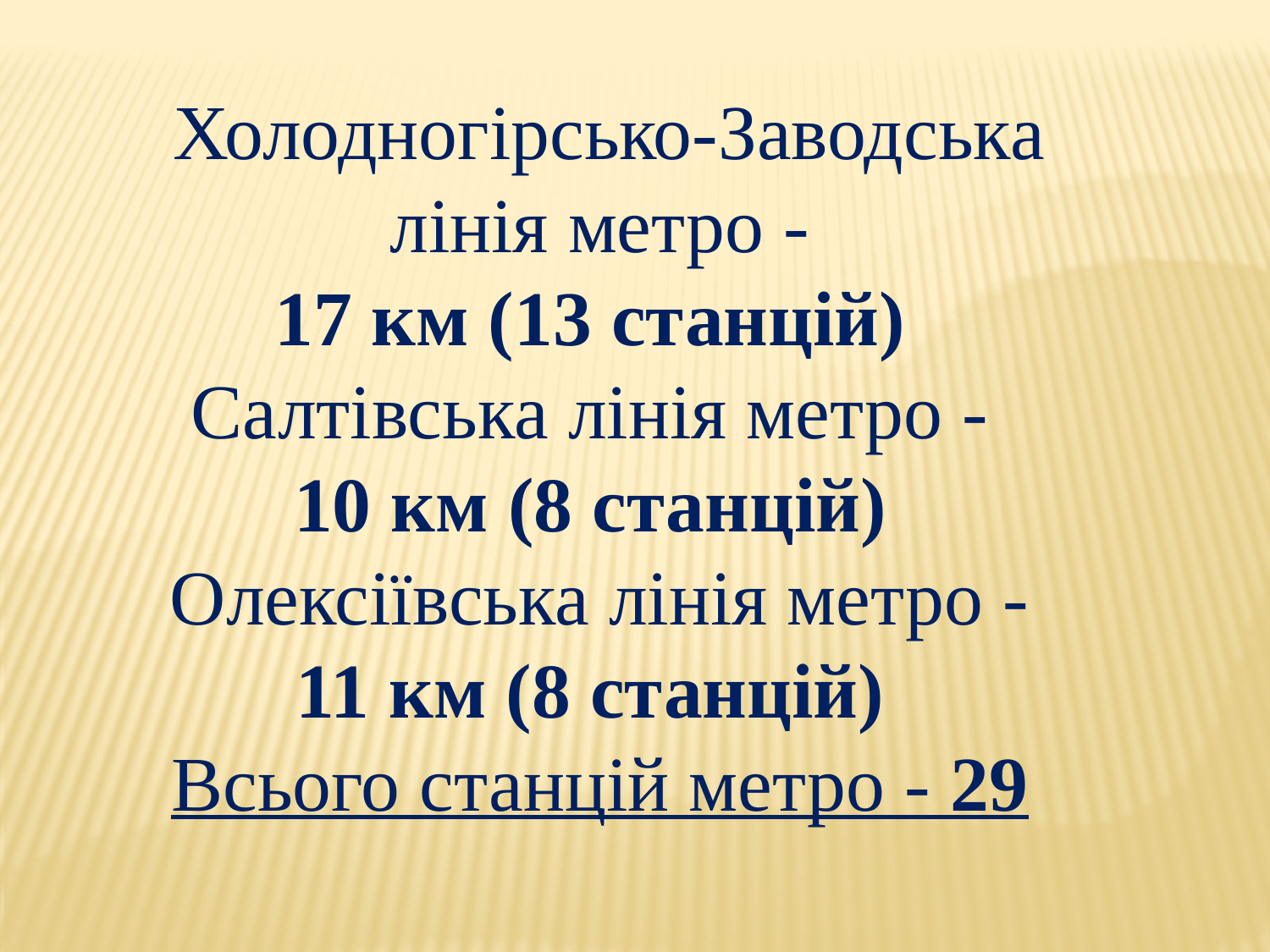

Холодногірсько-Заводська лінія метро -
17 км (13 станцій)
Салтівська лінія метро -
10 км (8 станцій)
Олексіївська лінія метро - 11 км (8 станцій)
Всього станцій метро - 29